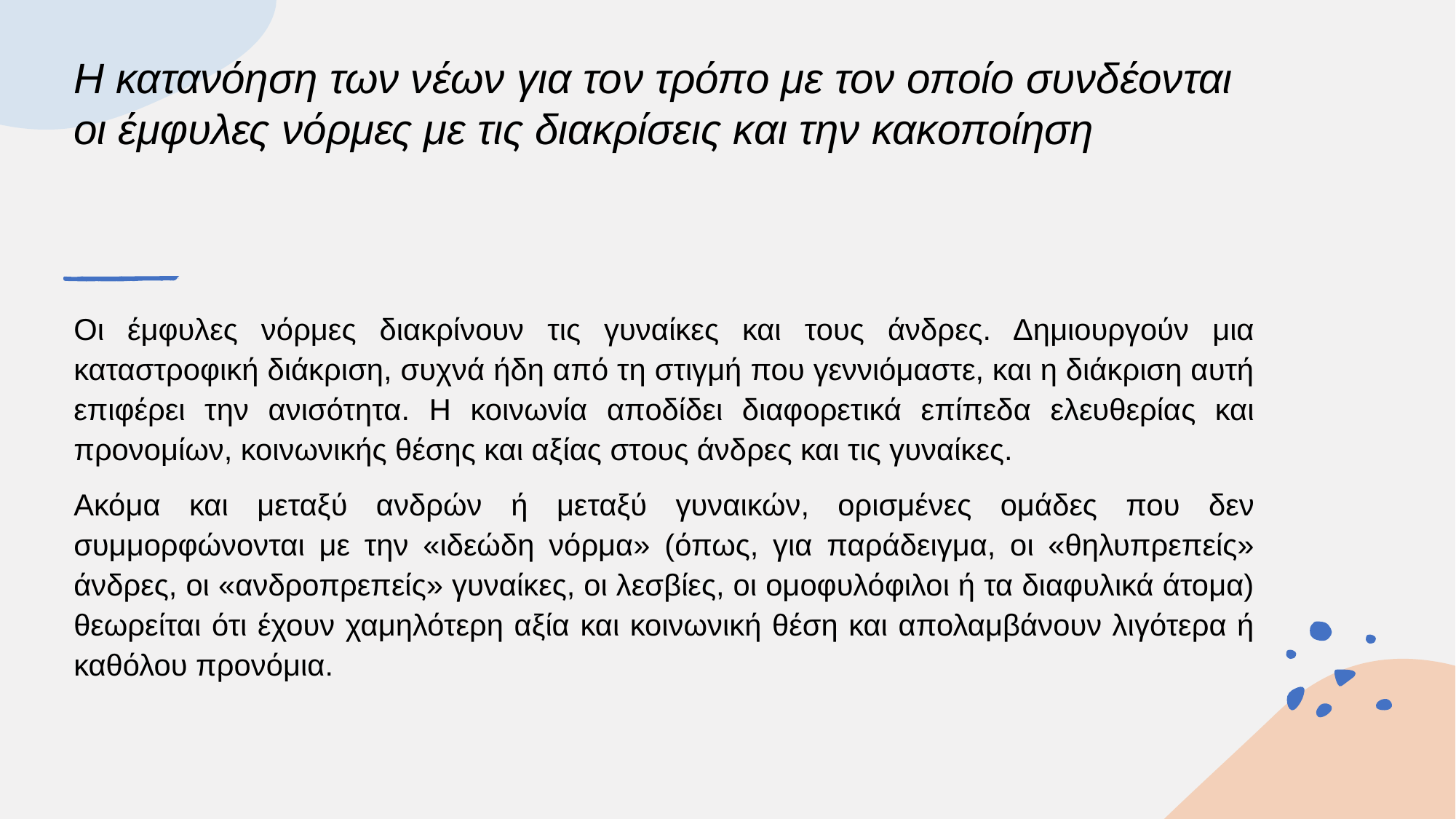

# Η κατανόηση των νέων για τον τρόπο με τον οποίο συνδέονται οι έμφυλες νόρμες με τις διακρίσεις και την κακοποίηση
Οι έμφυλες νόρμες διακρίνουν τις γυναίκες και τους άνδρες. Δημιουργούν μια καταστροφική διάκριση, συχνά ήδη από τη στιγμή που γεννιόμαστε, και η διάκριση αυτή επιφέρει την ανισότητα. Η κοινωνία αποδίδει διαφορετικά επίπεδα ελευθερίας και προνομίων, κοινωνικής θέσης και αξίας στους άνδρες και τις γυναίκες.
Ακόμα και μεταξύ ανδρών ή μεταξύ γυναικών, ορισμένες ομάδες που δεν συμμορφώνονται με την «ιδεώδη νόρμα» (όπως, για παράδειγμα, οι «θηλυπρεπείς» άνδρες, οι «ανδροπρεπείς» γυναίκες, οι λεσβίες, οι ομοφυλόφιλοι ή τα διαφυλικά άτομα) θεωρείται ότι έχουν χαμηλότερη αξία και κοινωνική θέση και απολαμβάνουν λιγότερα ή καθόλου προνόμια.